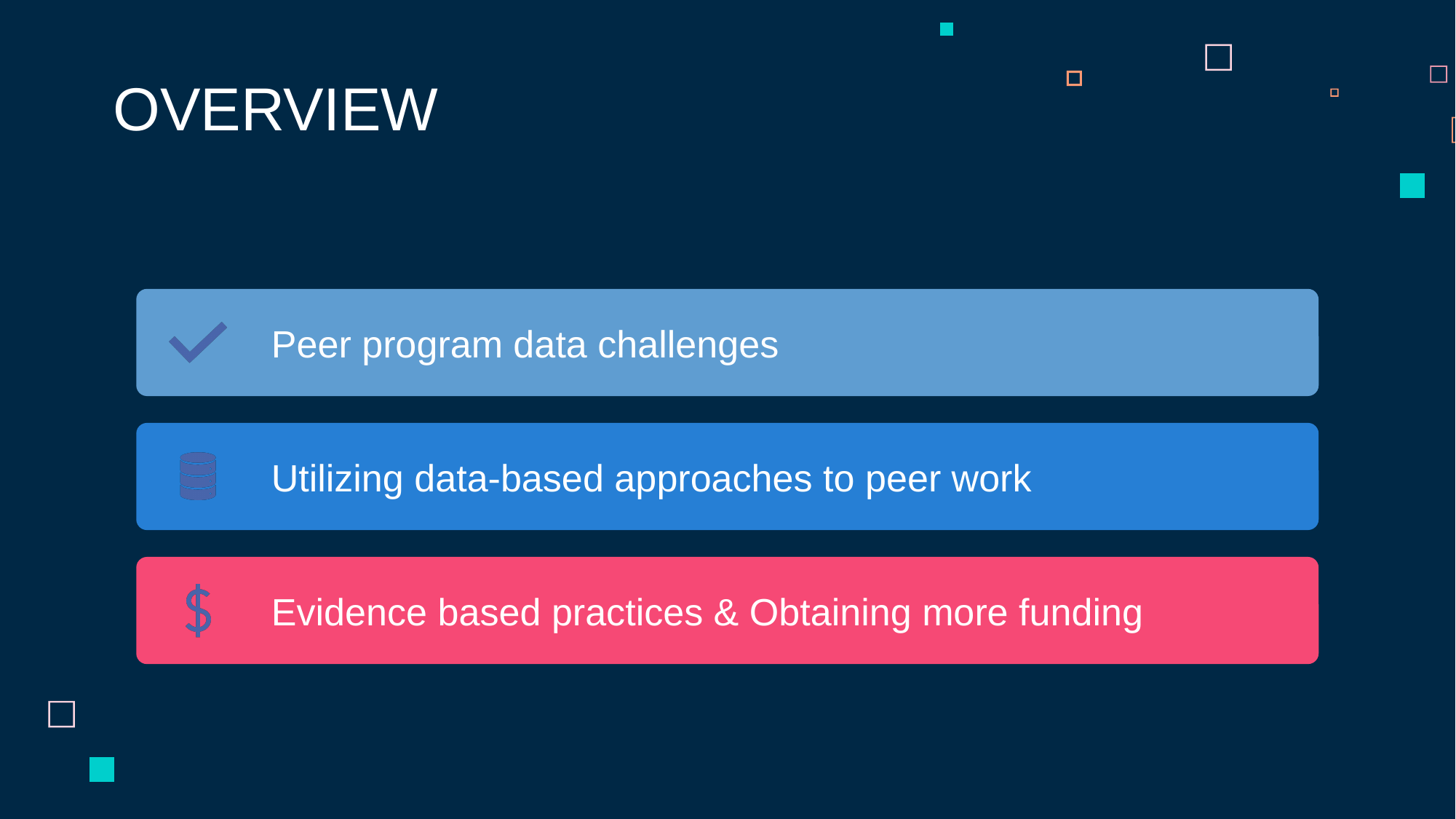

# OVERVIEW

Peer program data challenges

Utilizing data-based approaches to peer work

Evidence based practices & Obtaining more funding